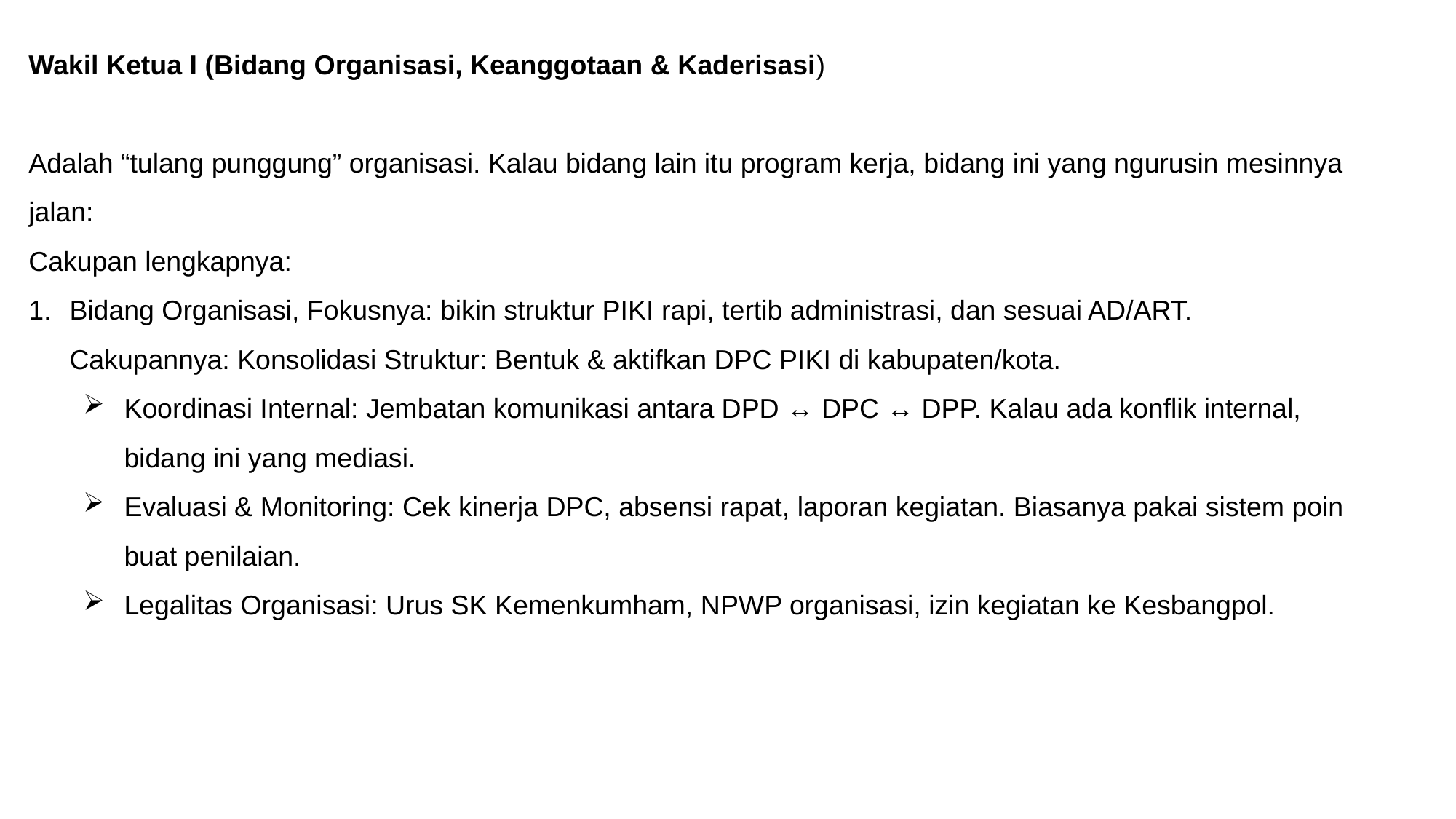

Wakil Ketua I (Bidang Organisasi, Keanggotaan & Kaderisasi)

Adalah “tulang punggung” organisasi. Kalau bidang lain itu program kerja, bidang ini yang ngurusin mesinnya jalan:
Cakupan lengkapnya:
Bidang Organisasi, Fokusnya: bikin struktur PIKI rapi, tertib administrasi, dan sesuai AD/ART.   Cakupannya: Konsolidasi Struktur: Bentuk & aktifkan DPC PIKI di kabupaten/kota.
Koordinasi Internal: Jembatan komunikasi antara DPD ↔ DPC ↔ DPP. Kalau ada konflik internal, bidang ini yang mediasi.
Evaluasi & Monitoring: Cek kinerja DPC, absensi rapat, laporan kegiatan. Biasanya pakai sistem poin buat penilaian.
Legalitas Organisasi: Urus SK Kemenkumham, NPWP organisasi, izin kegiatan ke Kesbangpol.